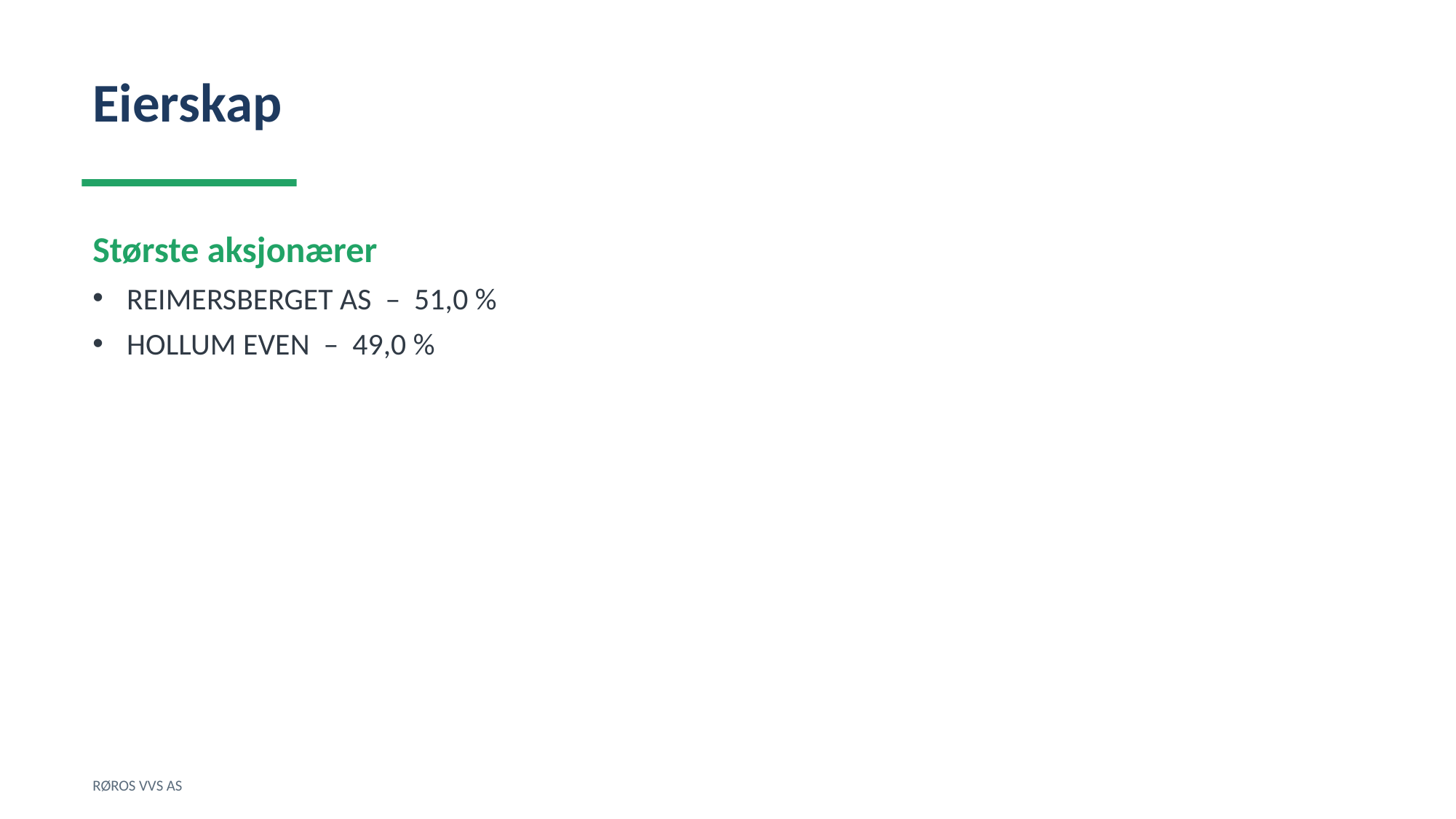

Eierskap

Største aksjonærer
REIMERSBERGET AS  –  51,0 %
HOLLUM EVEN  –  49,0 %
RØROS VVS AS